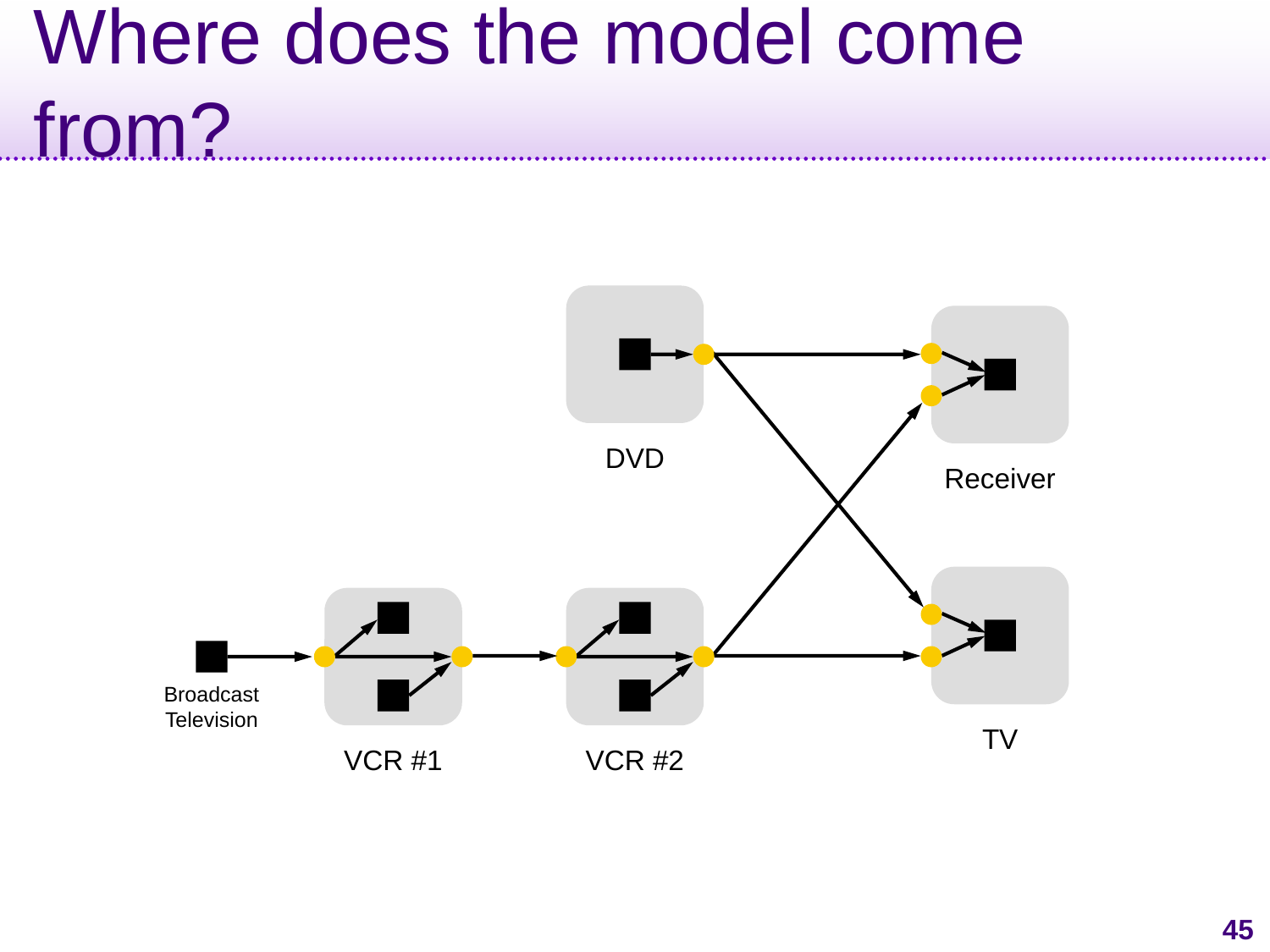

# Where does the model come from?

DVD
Receiver

Broadcast
Television

TV
VCR #1
VCR #2